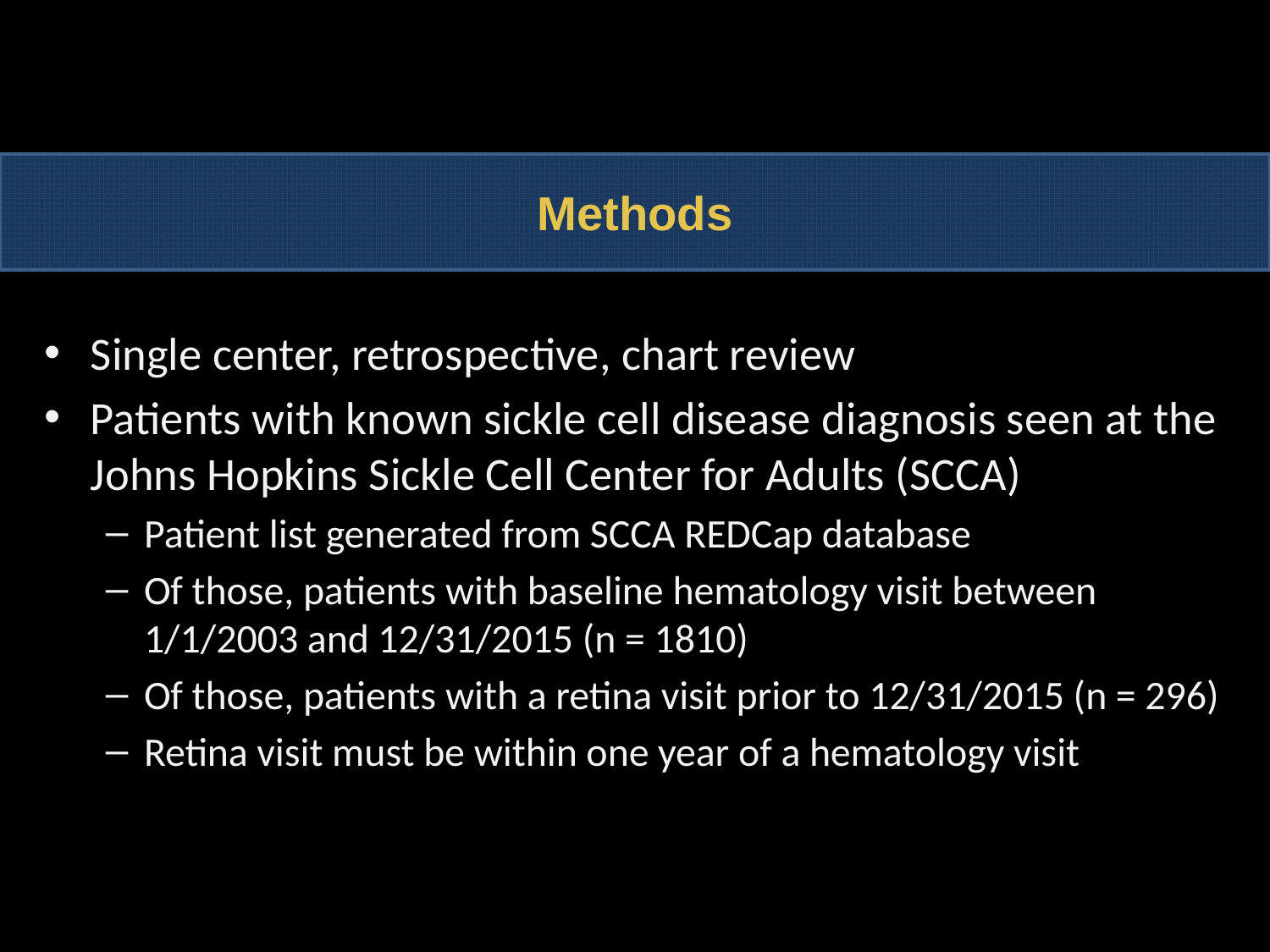

Methods
Single center, retrospective, chart review
Patients with known sickle cell disease diagnosis seen at the Johns Hopkins Sickle Cell Center for Adults (SCCA)
Patient list generated from SCCA REDCap database
Of those, patients with baseline hematology visit between 1/1/2003 and 12/31/2015 (n = 1810)
Of those, patients with a retina visit prior to 12/31/2015 (n = 296)
Retina visit must be within one year of a hematology visit